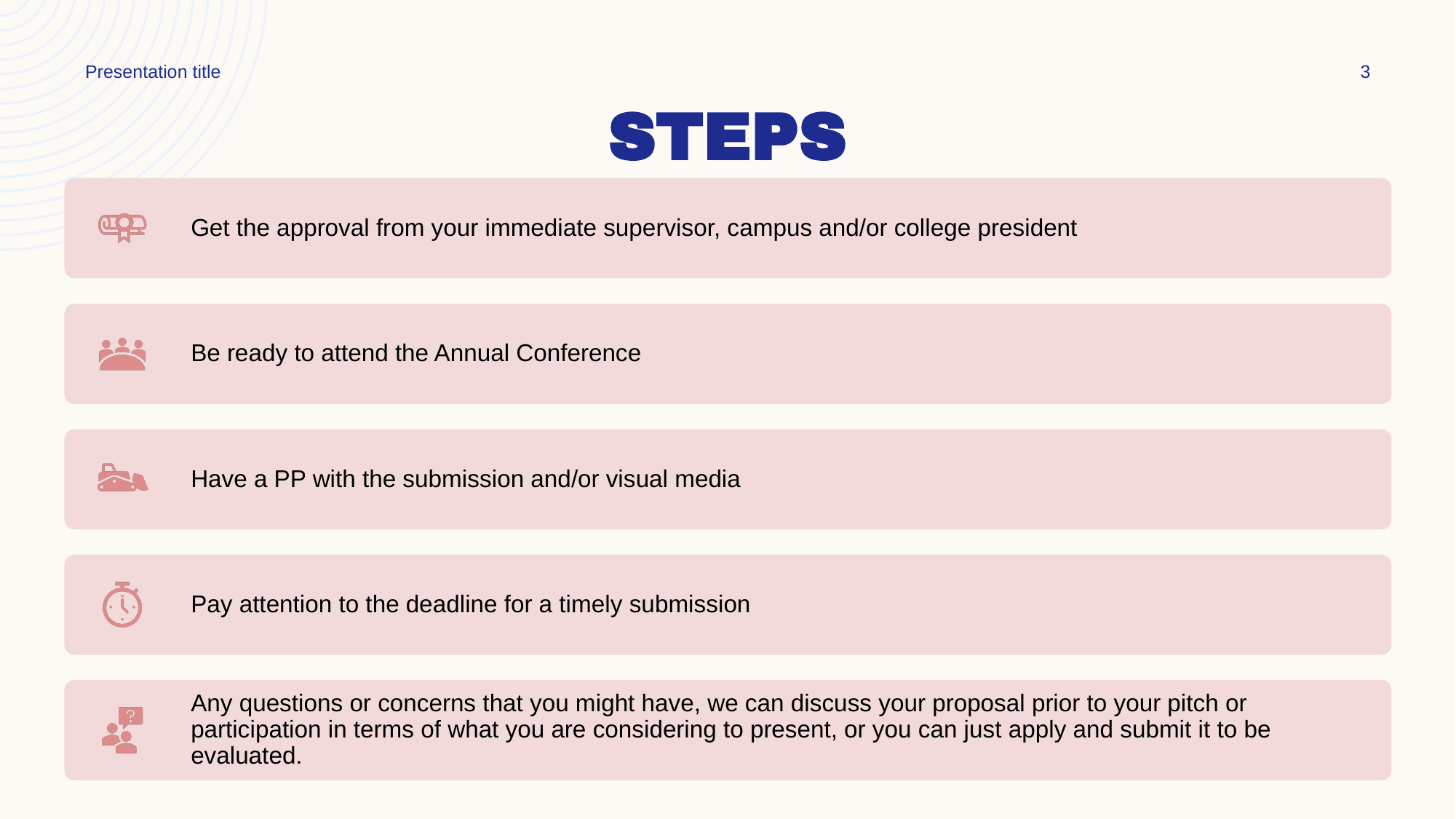

Presentation title
3
# STEPS
Get the approval from your immediate supervisor, campus and/or college president
Be ready to attend the Annual Conference
Have a PP with the submission and/or visual media
Pay attention to the deadline for a timely submission
​Any questions or concerns that you might have, we can discuss your proposal prior to your pitch or participation in terms of what you are considering to present, or you can just apply and submit it to be evaluated.